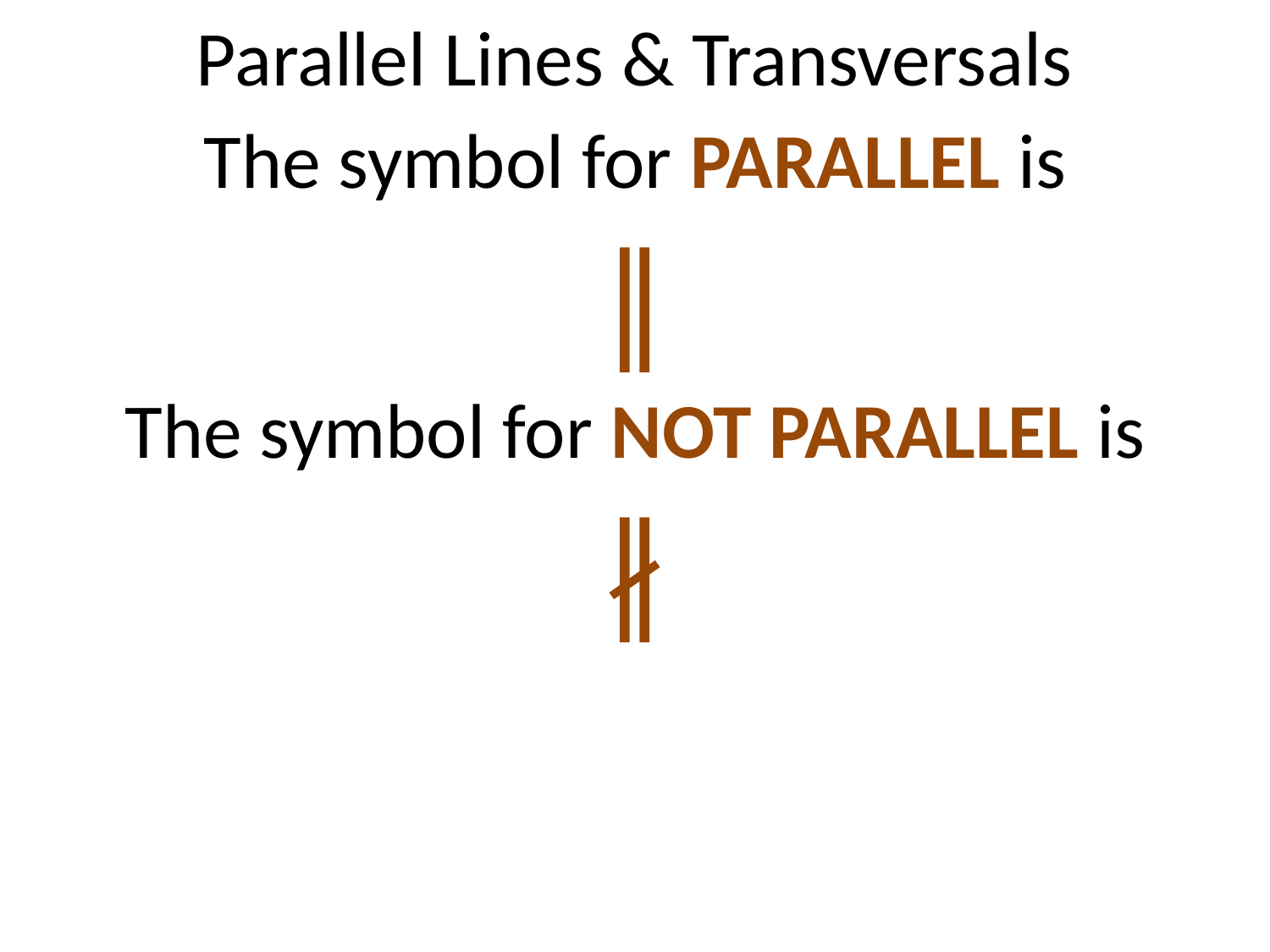

# Parallel Lines & Transversals
The symbol for PARALLEL is
∥
The symbol for NOT PARALLEL is
∦